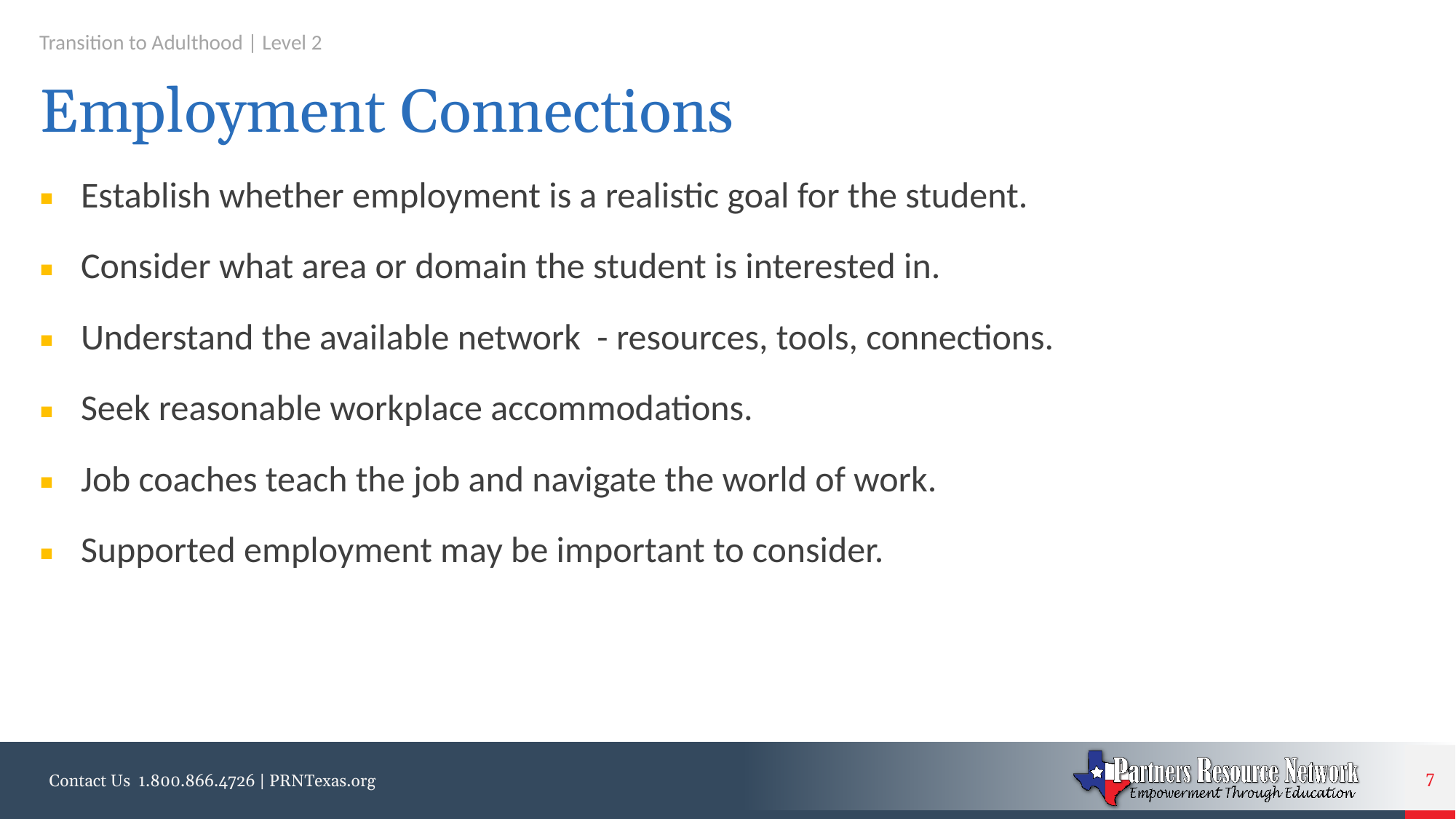

Transition to Adulthood | Level 2

Employment Connections
Establish whether employment is a realistic goal for the student.
Consider what area or domain the student is interested in.
Understand the available network  - resources, tools, connections.
Seek reasonable workplace accommodations.
Job coaches teach the job and navigate the world of work.
Supported employment may be important to consider.
7